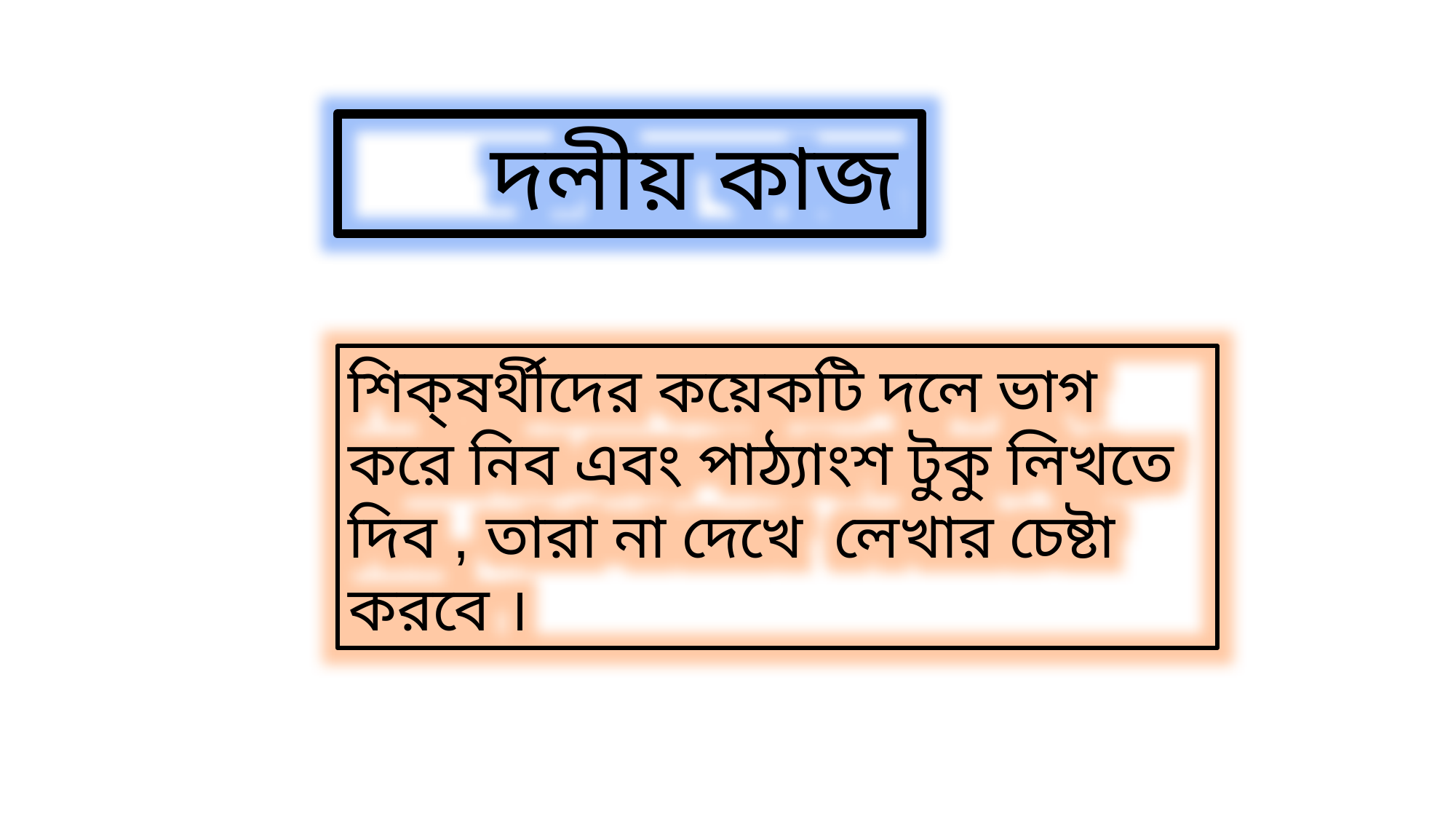

দলীয় কাজ
শিক্ষর্থীদের কয়েকটি দলে ভাগ করে নিব এবং পাঠ্যাংশ টুকু লিখতে দিব , তারা না দেখে  লেখার চেষ্টা করবে ।